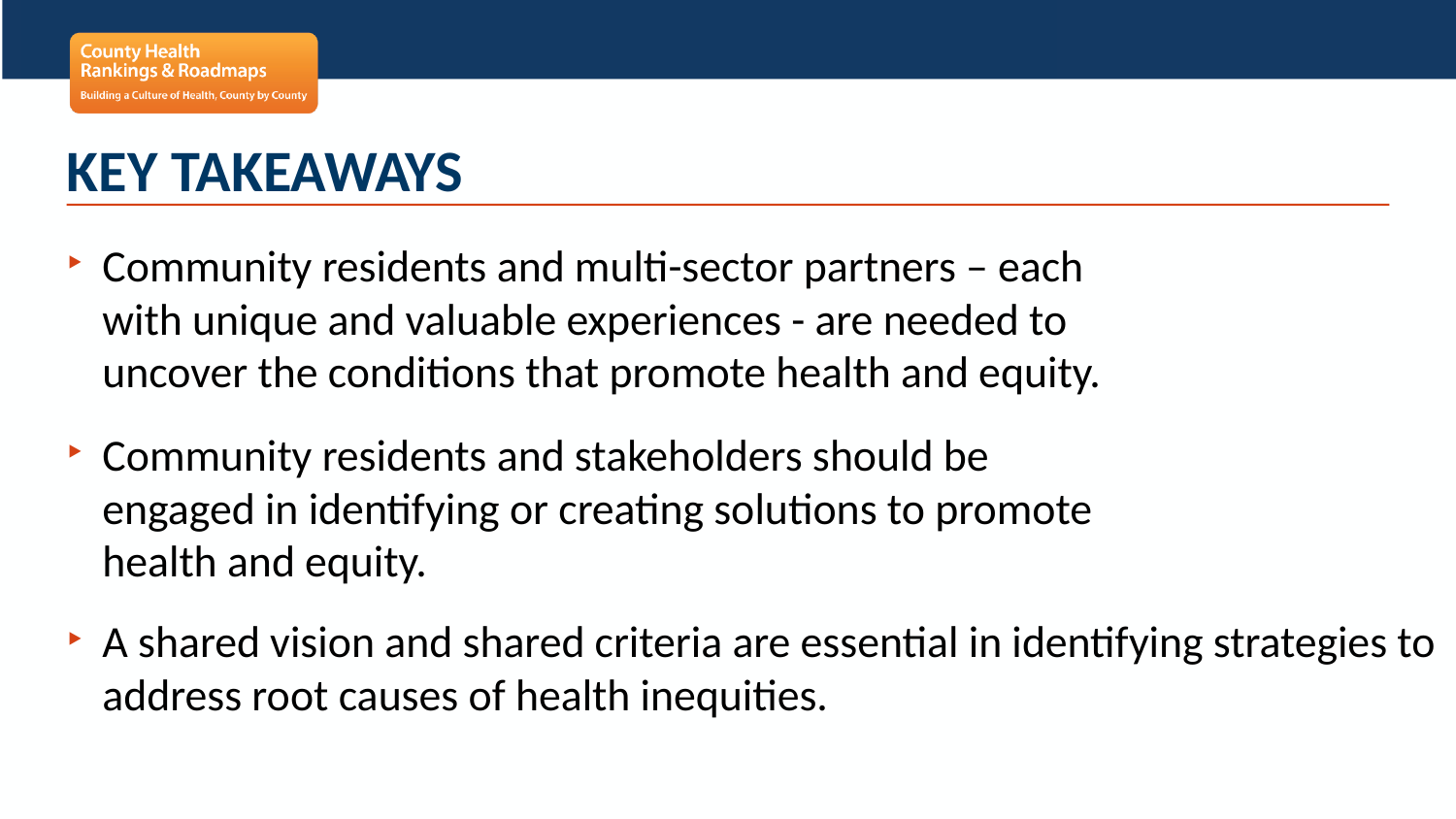

# Key Takeaways
Community residents and multi-sector partners – each with unique and valuable experiences - are needed to uncover the conditions that promote health and equity.
Community residents and stakeholders should be engaged in identifying or creating solutions to promote health and equity.
A shared vision and shared criteria are essential in identifying strategies to address root causes of health inequities.